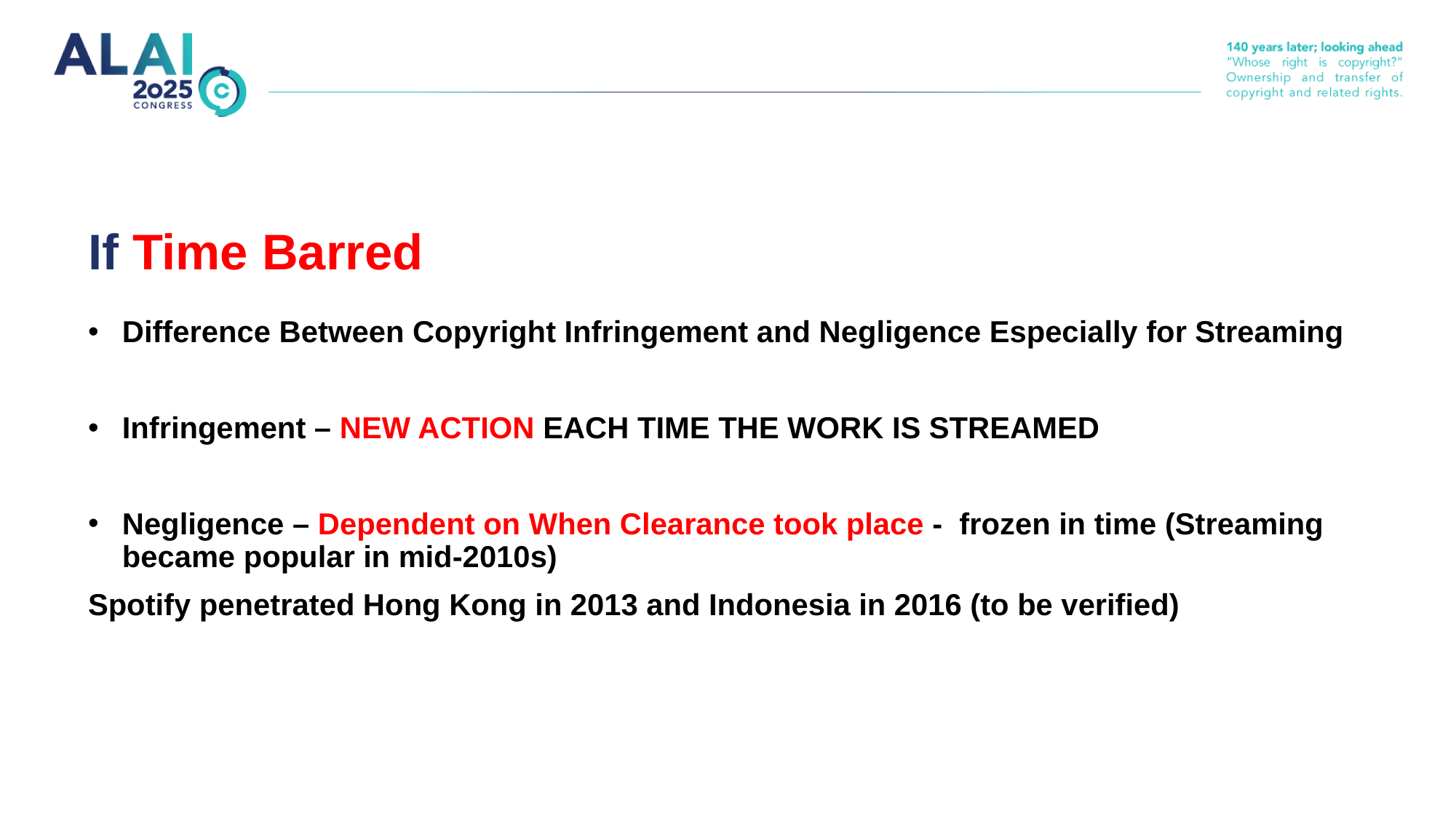

# If Time Barred
Difference Between Copyright Infringement and Negligence Especially for Streaming

Infringement – NEW ACTION EACH TIME THE WORK IS STREAMED

Negligence – Dependent on When Clearance took place -  frozen in time (Streaming became popular in mid-2010s)
Spotify penetrated Hong Kong in 2013 and Indonesia in 2016 (to be verified)